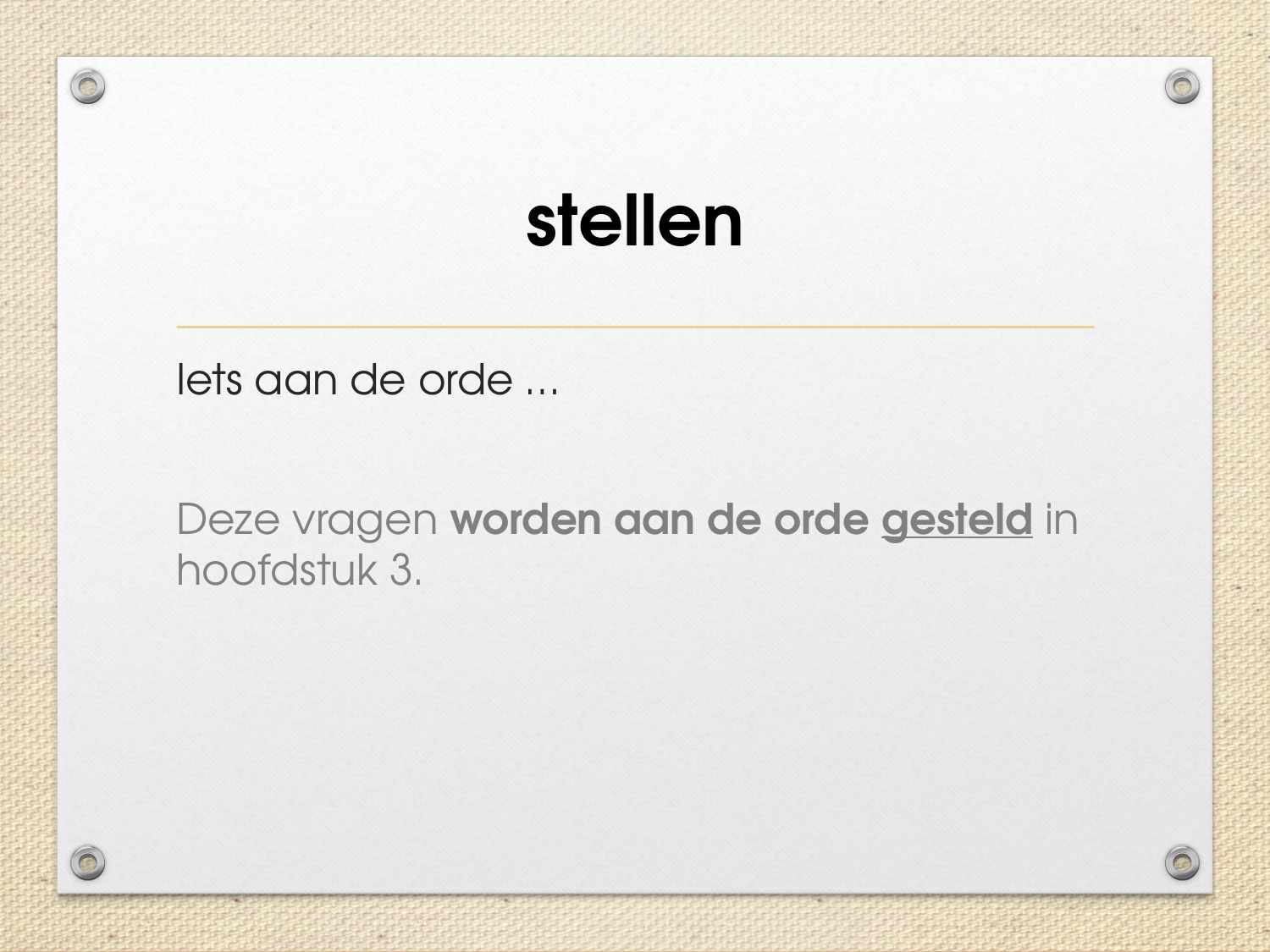

# stellen
Iets aan de orde …

Deze vragen worden aan de orde gesteld in hoofdstuk 3.